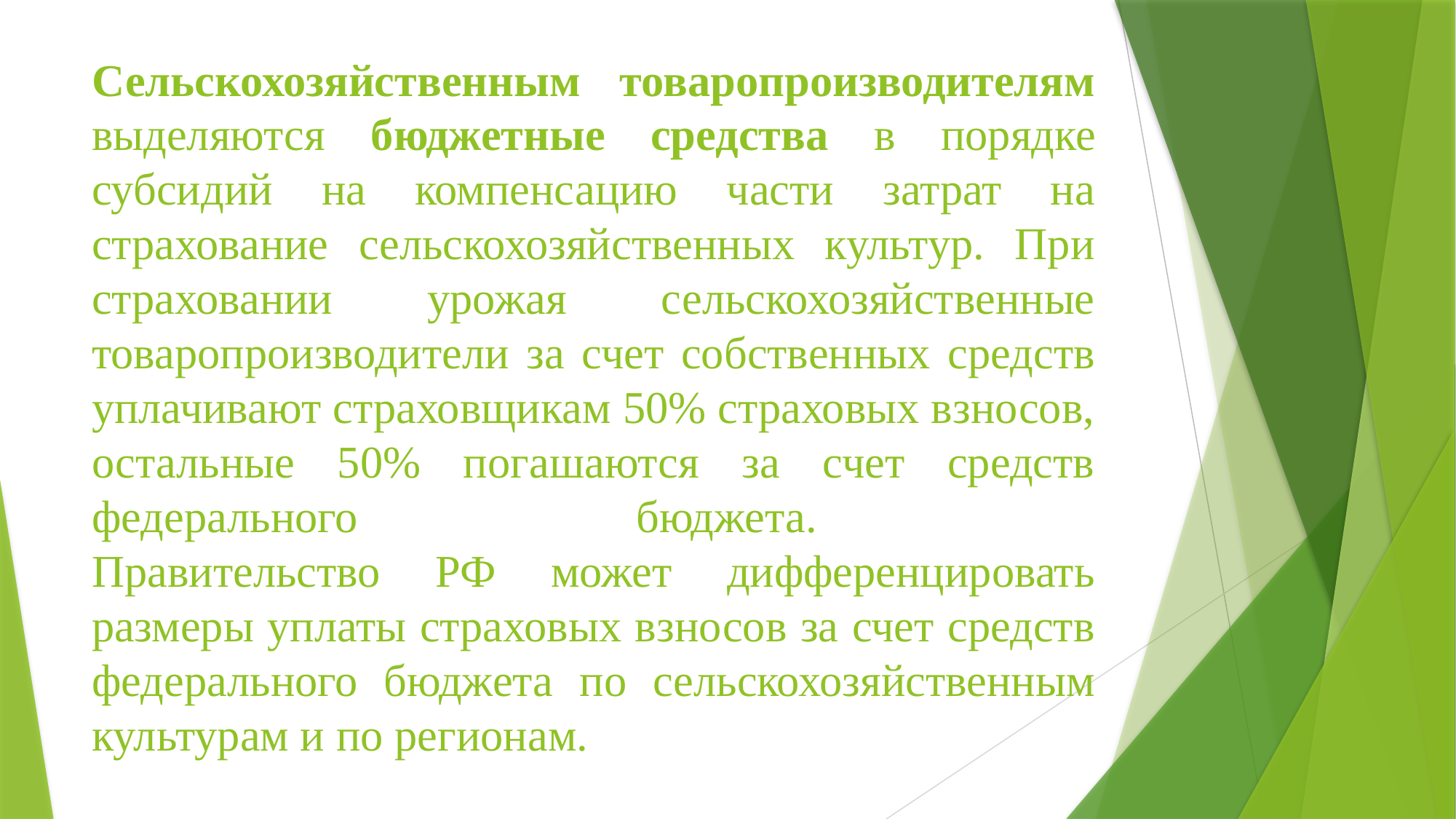

# Сельскохозяйственным товаропроизводителям выделяются бюджетные средства в порядке субсидий на компенсацию части затрат на страхование сельскохозяйственных культур. При страховании урожая сельскохозяйственные товаропроизводители за счет собственных средств уплачивают страховщикам 50% страховых взносов, остальные 50% погашаются за счет средств федерального бюджета. Правительство РФ может дифференцировать размеры уплаты страховых взносов за счет средств федерального бюджета по сельскохозяйственным культурам и по регионам.